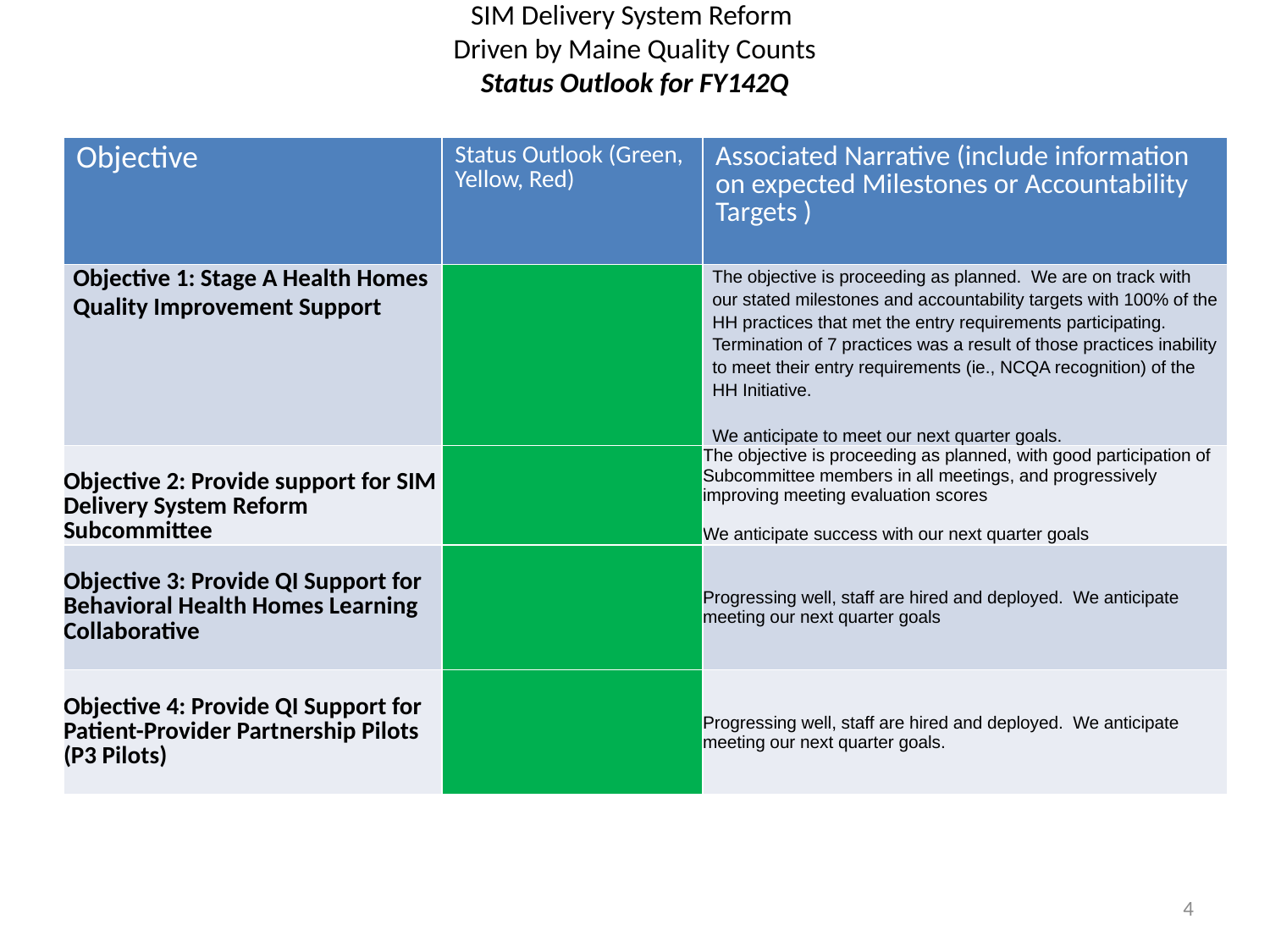

# SIM Delivery System Reform Driven by Maine Quality Counts Status Outlook for FY142Q
| Objective | Status Outlook (Green, Yellow, Red) | Associated Narrative (include information on expected Milestones or Accountability Targets ) |
| --- | --- | --- |
| Objective 1: Stage A Health Homes Quality Improvement Support |  | The objective is proceeding as planned. We are on track with our stated milestones and accountability targets with 100% of the HH practices that met the entry requirements participating. Termination of 7 practices was a result of those practices inability to meet their entry requirements (ie., NCQA recognition) of the HH Initiative. We anticipate to meet our next quarter goals. |
| Objective 2: Provide support for SIM Delivery System Reform Subcommittee |  | The objective is proceeding as planned, with good participation of Subcommittee members in all meetings, and progressively improving meeting evaluation scores We anticipate success with our next quarter goals |
| Objective 3: Provide QI Support for Behavioral Health Homes Learning Collaborative |  | Progressing well, staff are hired and deployed. We anticipate meeting our next quarter goals |
| Objective 4: Provide QI Support for Patient-Provider Partnership Pilots (P3 Pilots) |  | Progressing well, staff are hired and deployed. We anticipate meeting our next quarter goals. |
4